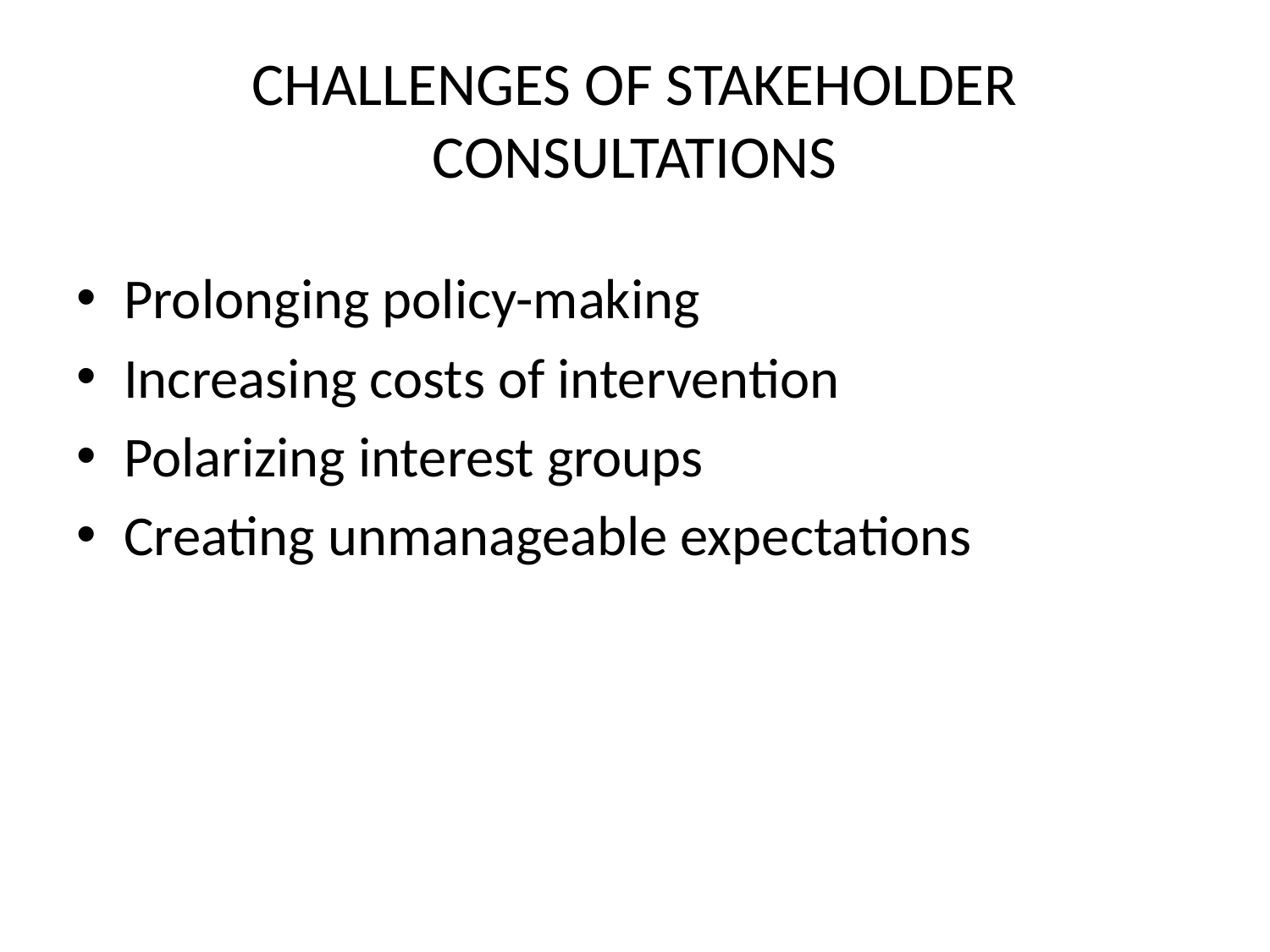

# CHALLENGES OF STAKEHOLDER CONSULTATIONS
Prolonging policy-making
Increasing costs of intervention
Polarizing interest groups
Creating unmanageable expectations